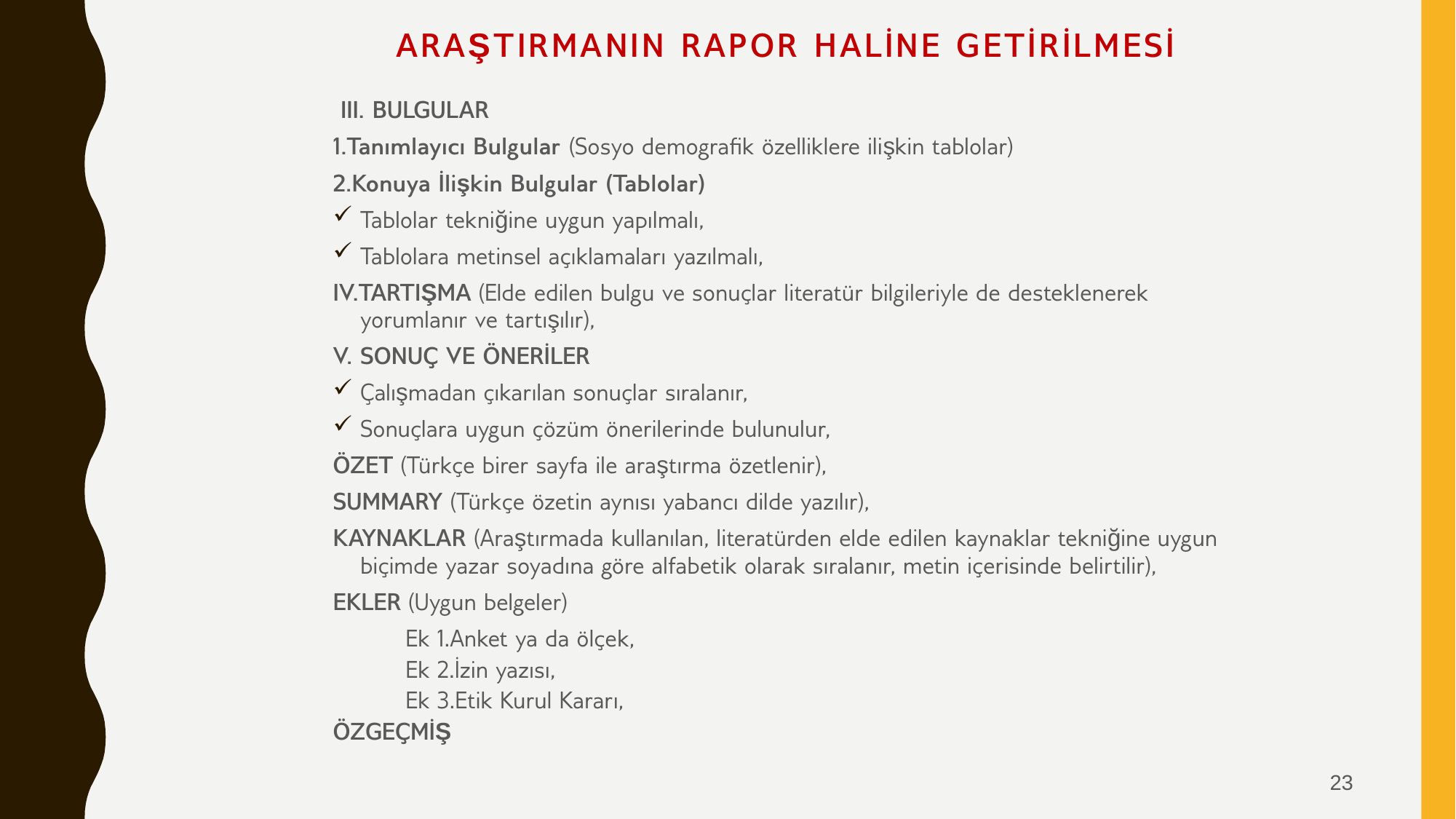

# Araştırmanın Rapor Haline Getirilmesi
 III. BULGULAR
1.Tanımlayıcı Bulgular (Sosyo demografik özelliklere ilişkin tablolar)
2.Konuya İlişkin Bulgular (Tablolar)
Tablolar tekniğine uygun yapılmalı,
Tablolara metinsel açıklamaları yazılmalı,
IV.TARTIŞMA (Elde edilen bulgu ve sonuçlar literatür bilgileriyle de desteklenerek yorumlanır ve tartışılır),
V. SONUÇ VE ÖNERİLER
Çalışmadan çıkarılan sonuçlar sıralanır,
Sonuçlara uygun çözüm önerilerinde bulunulur,
ÖZET (Türkçe birer sayfa ile araştırma özetlenir),
SUMMARY (Türkçe özetin aynısı yabancı dilde yazılır),
KAYNAKLAR (Araştırmada kullanılan, literatürden elde edilen kaynaklar tekniğine uygun biçimde yazar soyadına göre alfabetik olarak sıralanır, metin içerisinde belirtilir),
EKLER (Uygun belgeler)
          Ek 1.Anket ya da ölçek,
          Ek 2.İzin yazısı,
          Ek 3.Etik Kurul Kararı,
ÖZGEÇMİŞ
23